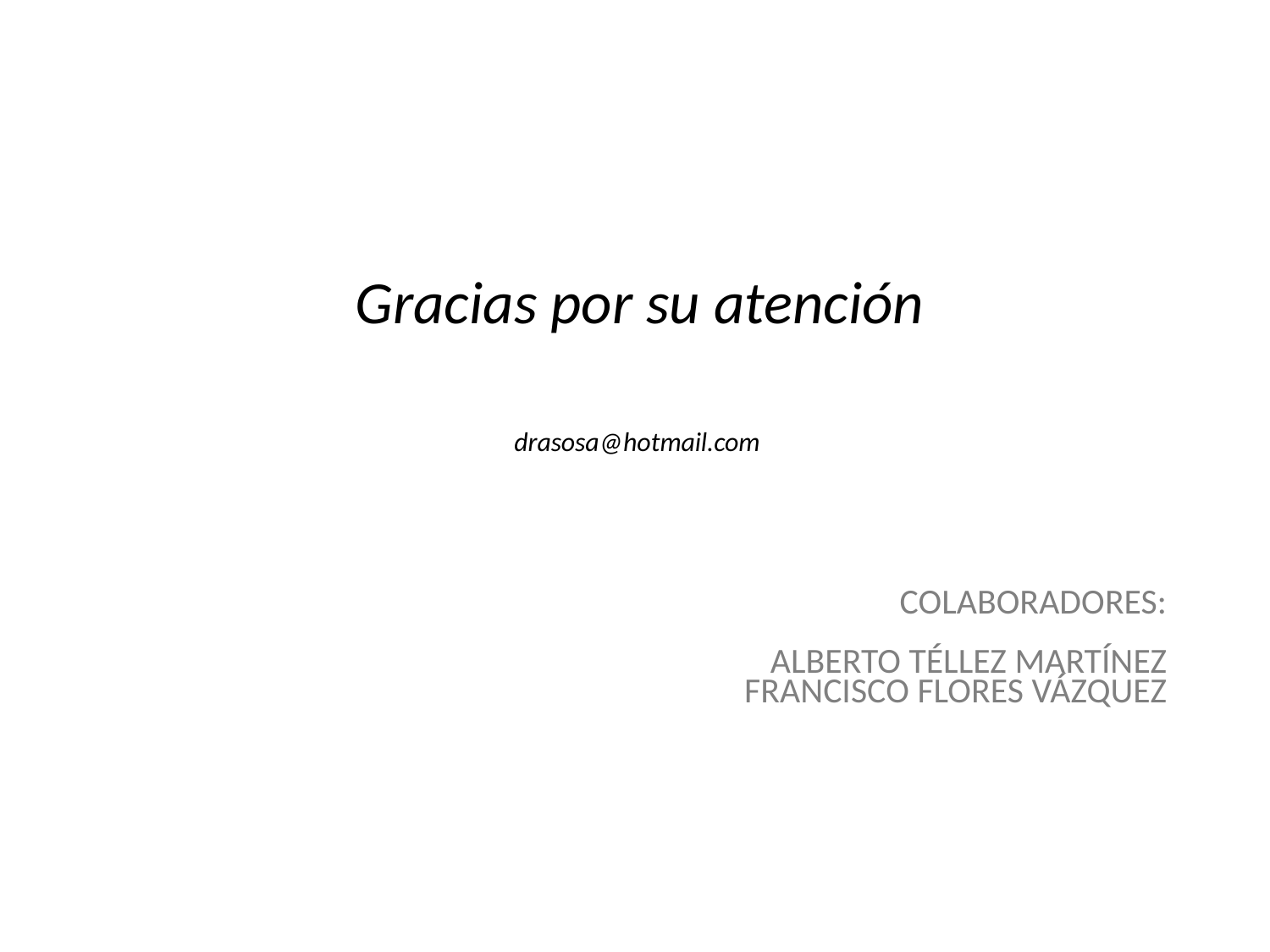

Gracias por su atención

drasosa@hotmail.com
# ColaboraDORES: Alberto Téllez Martínez Francisco Flores VázqueZ